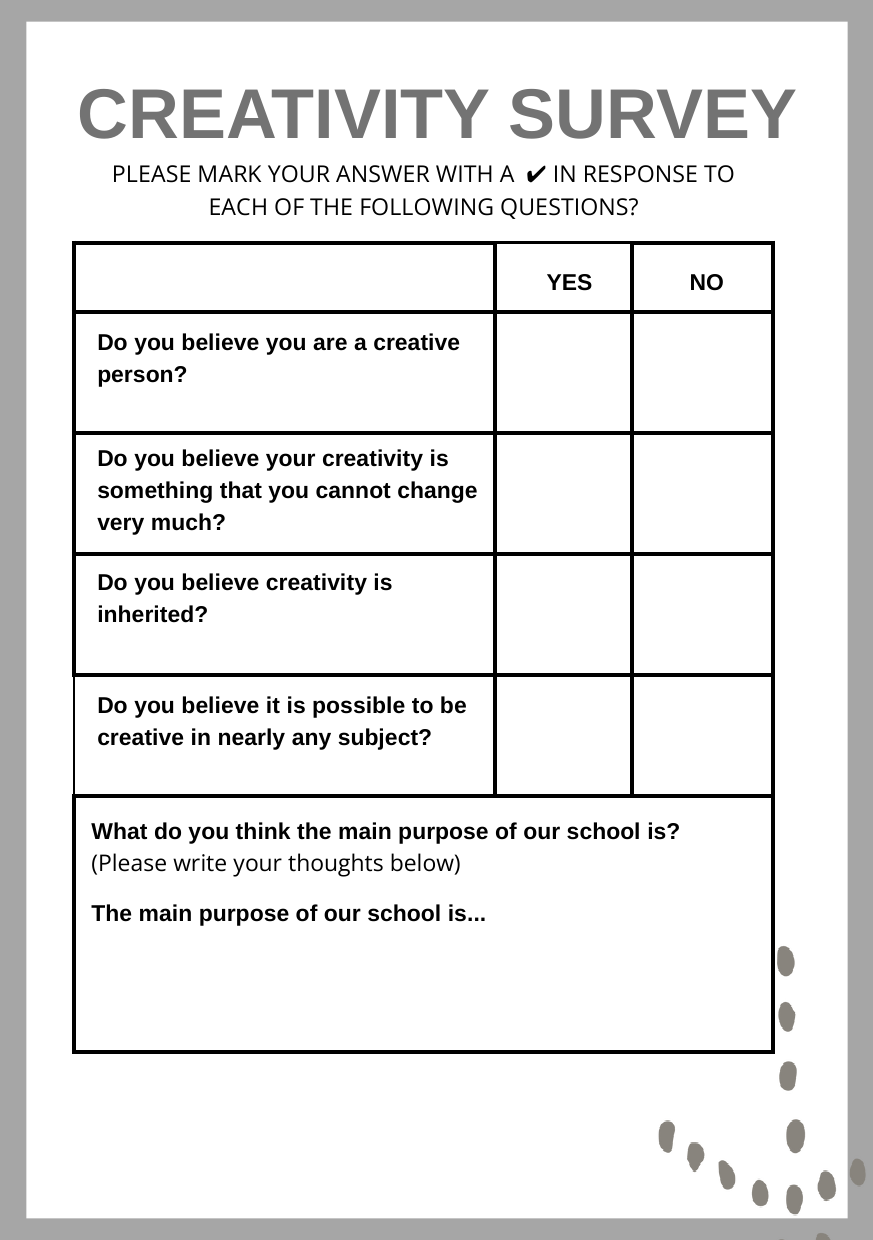

CREATIVITY SURVEY

PLEASE MARK YOUR ANSWER WITH A  ✔ IN RESPONSE TO EACH OF THE FOLLOWING QUESTIONS?

|  |  |  |
| --- | --- | --- |
|  |  |  |
|  |  |  |
|  |  |  |
|  |  |  |
|  |  |  |
YES
NO
Do you believe you are a creative person?
Do you believe your creativity is something that you cannot change very much?
Do you believe creativity is inherited?

Do you believe it is possible to be creative in nearly any subject?
What do you think the main purpose of our school is?
(Please write your thoughts below)

The main purpose of our school is...